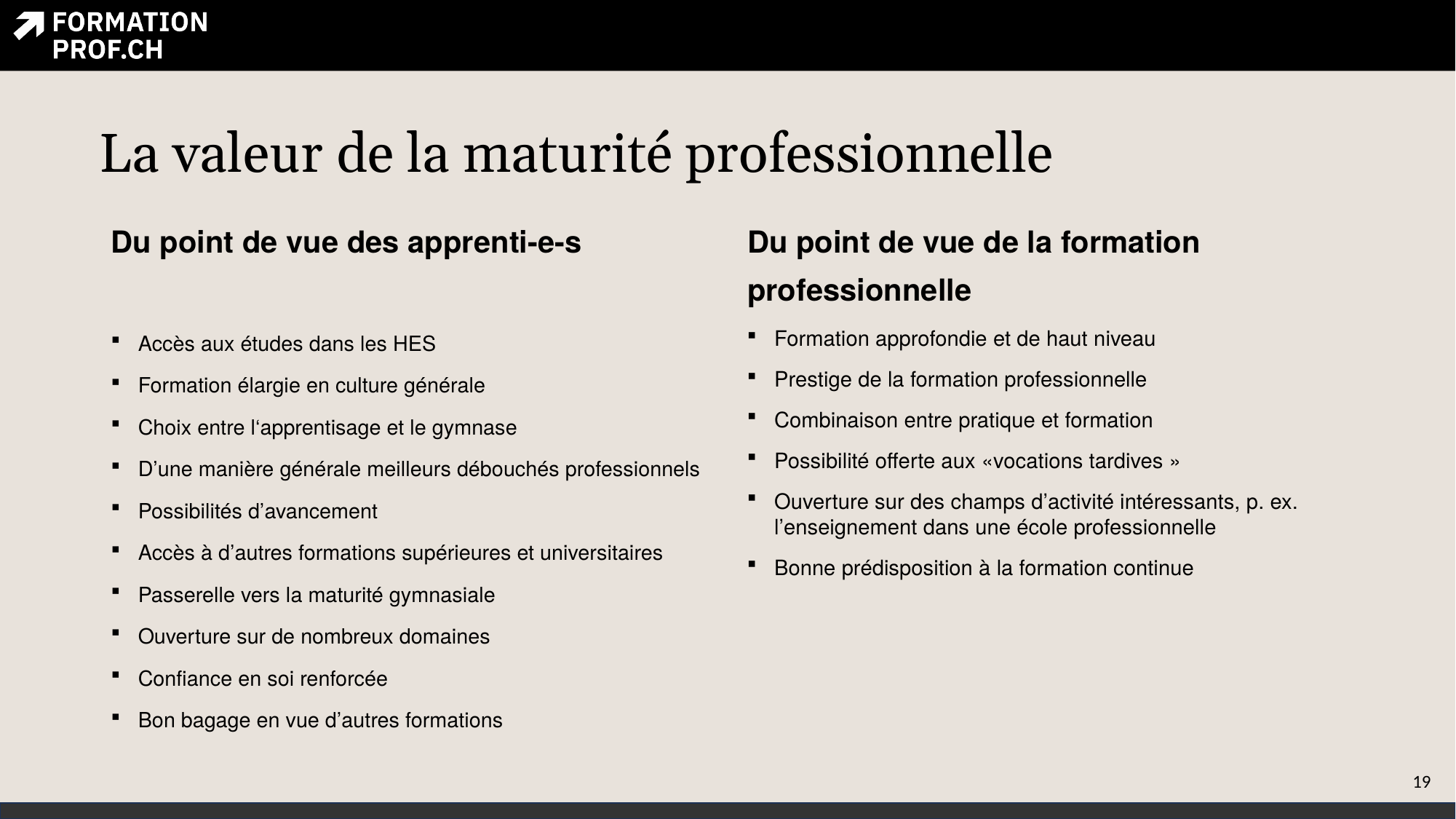

# La valeur de la maturité professionnelle
Du point de vue des apprenti-e-s
Du point de vue de la formation
professionnelle
Accès aux études dans les HES
Formation élargie en culture générale
Choix entre l‘apprentisage et le gymnase
D’une manière générale meilleurs débouchés professionnels
Possibilités d’avancement
Accès à d’autres formations supérieures et universitaires
Passerelle vers la maturité gymnasiale
Ouverture sur de nombreux domaines
Confiance en soi renforcée
Bon bagage en vue d’autres formations
Formation approfondie et de haut niveau
Prestige de la formation professionnelle
Combinaison entre pratique et formation
Possibilité offerte aux «vocations tardives »
Ouverture sur des champs d’activité intéressants, p. ex. l’enseignement dans une école professionnelle
Bonne prédisposition à la formation continue